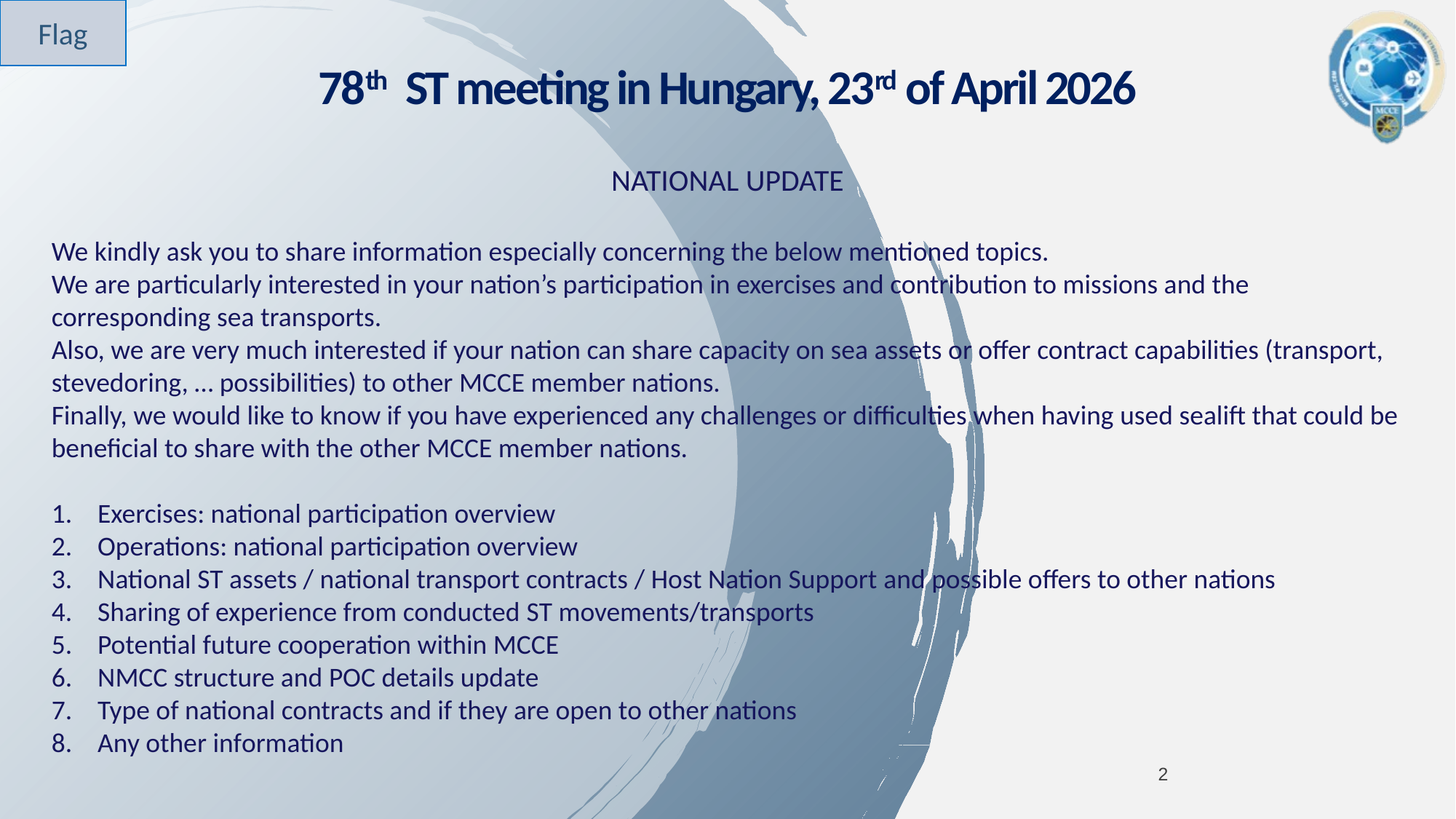

Flag
# 78th  ST meeting in Hungary, 23rd of April 2026
NATIONAL UPDATE

We kindly ask you to share information especially concerning the below mentioned topics.
We are particularly interested in your nation’s participation in exercises and contribution to missions and the corresponding sea transports.
Also, we are very much interested if your nation can share capacity on sea assets or offer contract capabilities (transport, stevedoring, … possibilities) to other MCCE member nations.
Finally, we would like to know if you have experienced any challenges or difficulties when having used sealift that could be beneficial to share with the other MCCE member nations.

Exercises: national participation overview
Operations: national participation overview
National ST assets / national transport contracts / Host Nation Support and possible offers to other nations
Sharing of experience from conducted ST movements/transports
Potential future cooperation within MCCE
NMCC structure and POC details update
Type of national contracts and if they are open to other nations
Any other information